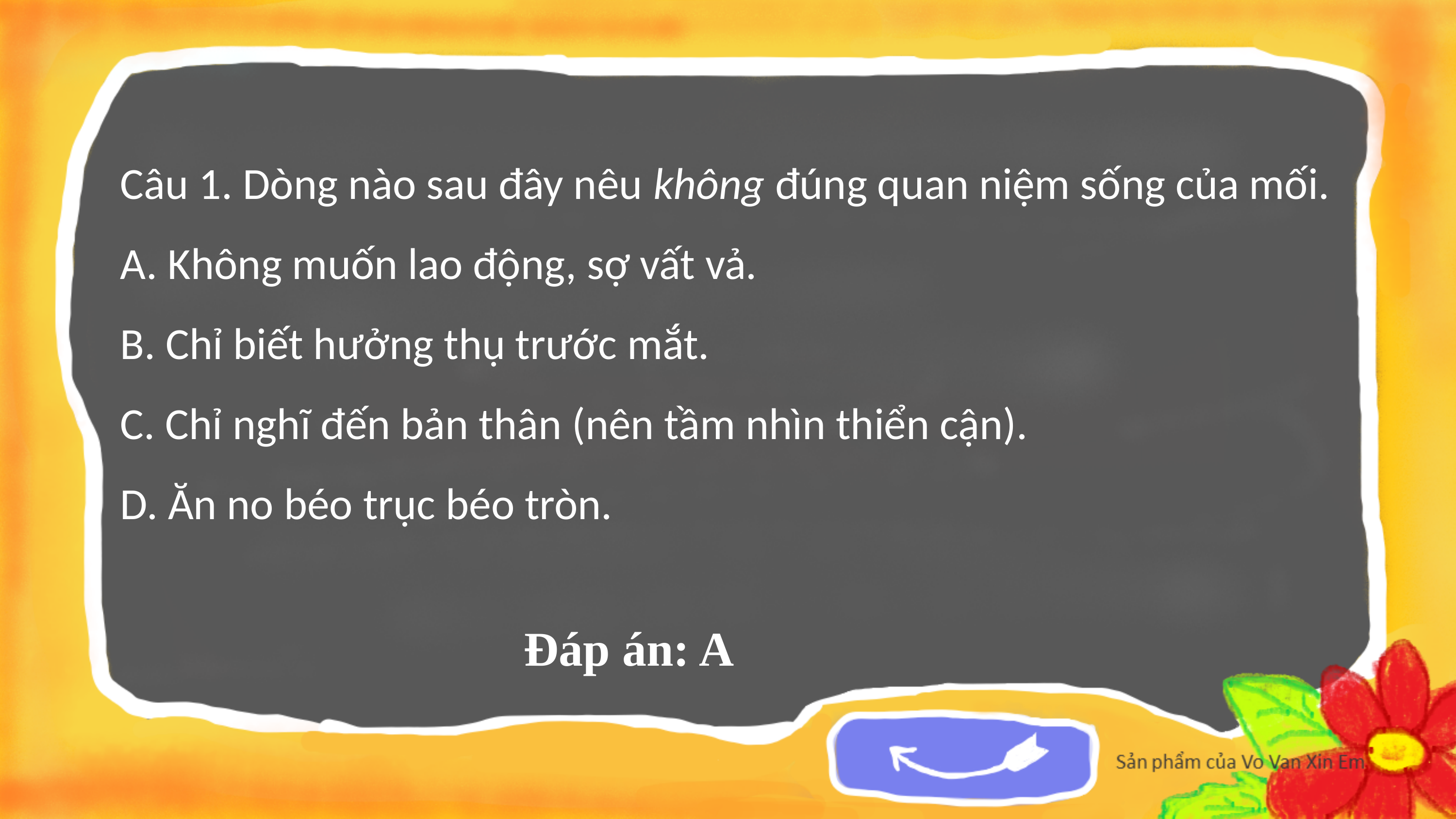

Câu 1. Dòng nào sau đây nêu không đúng quan niệm sống của mối.
A. Không muốn lao động, sợ vất vả.
B. Chỉ biết hưởng thụ trước mắt.
C. Chỉ nghĩ đến bản thân (nên tầm nhìn thiển cận).
D. Ăn no béo trục béo tròn.
Đáp án: A